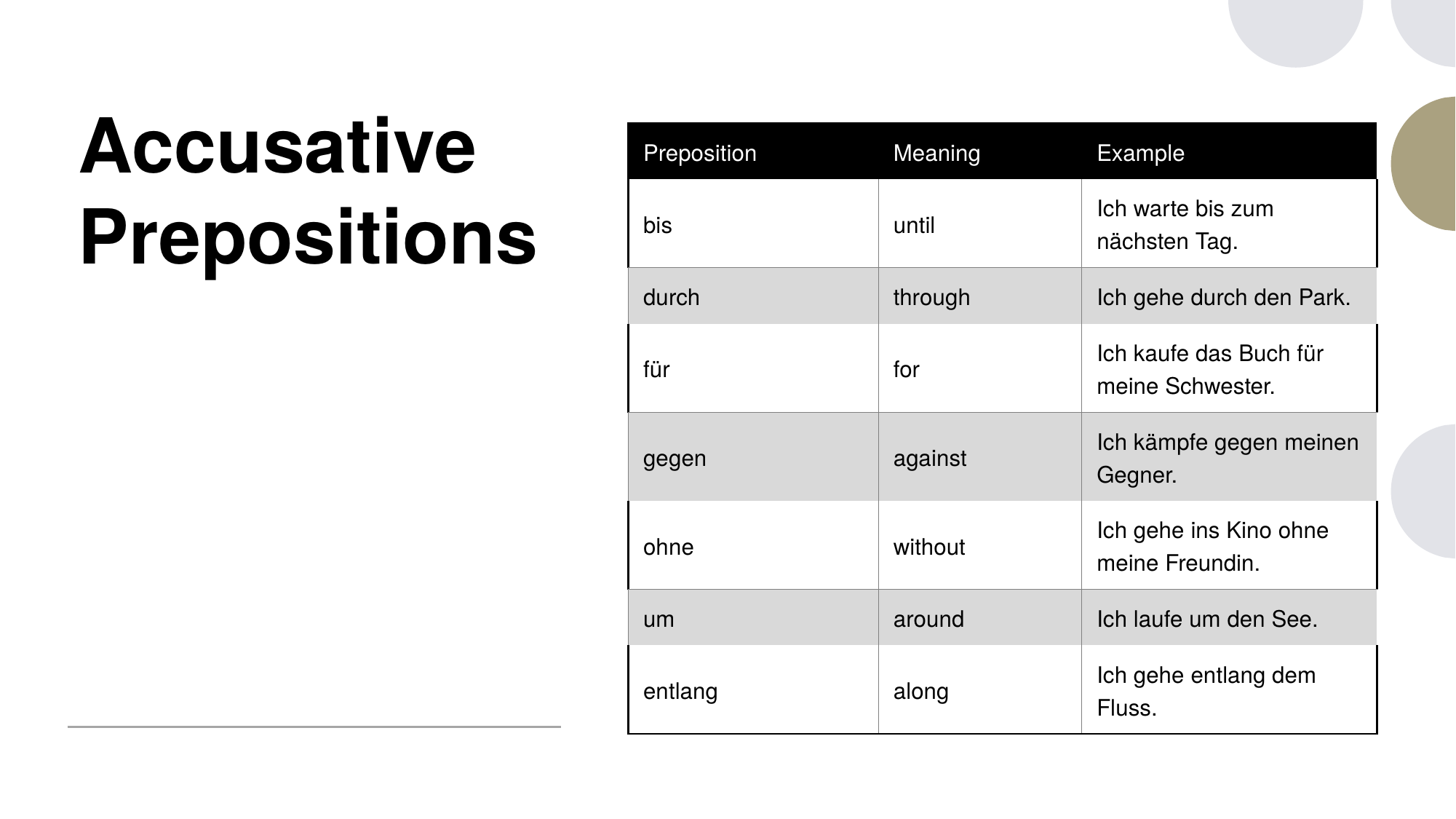

# Accusative Prepositions
| Preposition | Meaning | Example |
| --- | --- | --- |
| bis | until | Ich warte bis zum nächsten Tag. |
| durch | through | Ich gehe durch den Park. |
| für | for | Ich kaufe das Buch für meine Schwester. |
| gegen | against | Ich kämpfe gegen meinen Gegner. |
| ohne | without | Ich gehe ins Kino ohne meine Freundin. |
| um | around | Ich laufe um den See. |
| entlang | along | Ich gehe entlang dem Fluss. |